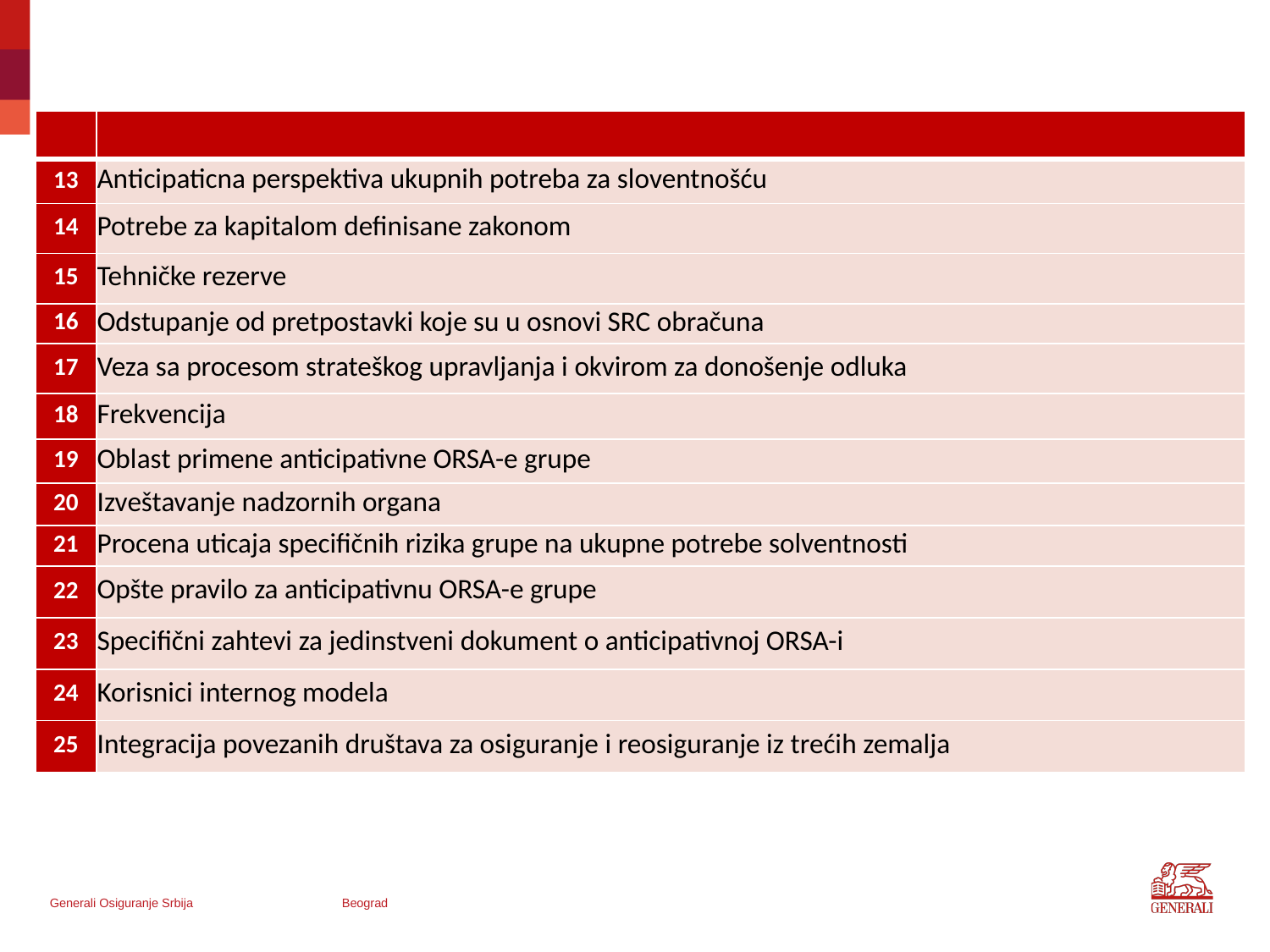

|  |  |
| --- | --- |
| 13 | Anticipaticna perspektiva ukupnih potreba za sloventnošću |
| 14 | Potrebe za kapitalom definisane zakonom |
| 15 | Tehničke rezerve |
| 16 | Odstupanje od pretpostavki koje su u osnovi SRC obračuna |
| 17 | Veza sa procesom strateškog upravljanja i okvirom za donošenje odluka |
| 18 | Frekvencija |
| 19 | Oblast primene anticipativne ORSA-e grupe |
| 20 | Izveštavanje nadzornih organa |
| 21 | Procena uticaja specifičnih rizika grupe na ukupne potrebe solventnosti |
| 22 | Opšte pravilo za anticipativnu ORSA-e grupe |
| 23 | Specifični zahtevi za jedinstveni dokument o anticipativnoj ORSA-i |
| 24 | Korisnici internog modela |
| 25 | Integracija povezanih društava za osiguranje i reosiguranje iz trećih zemalja |